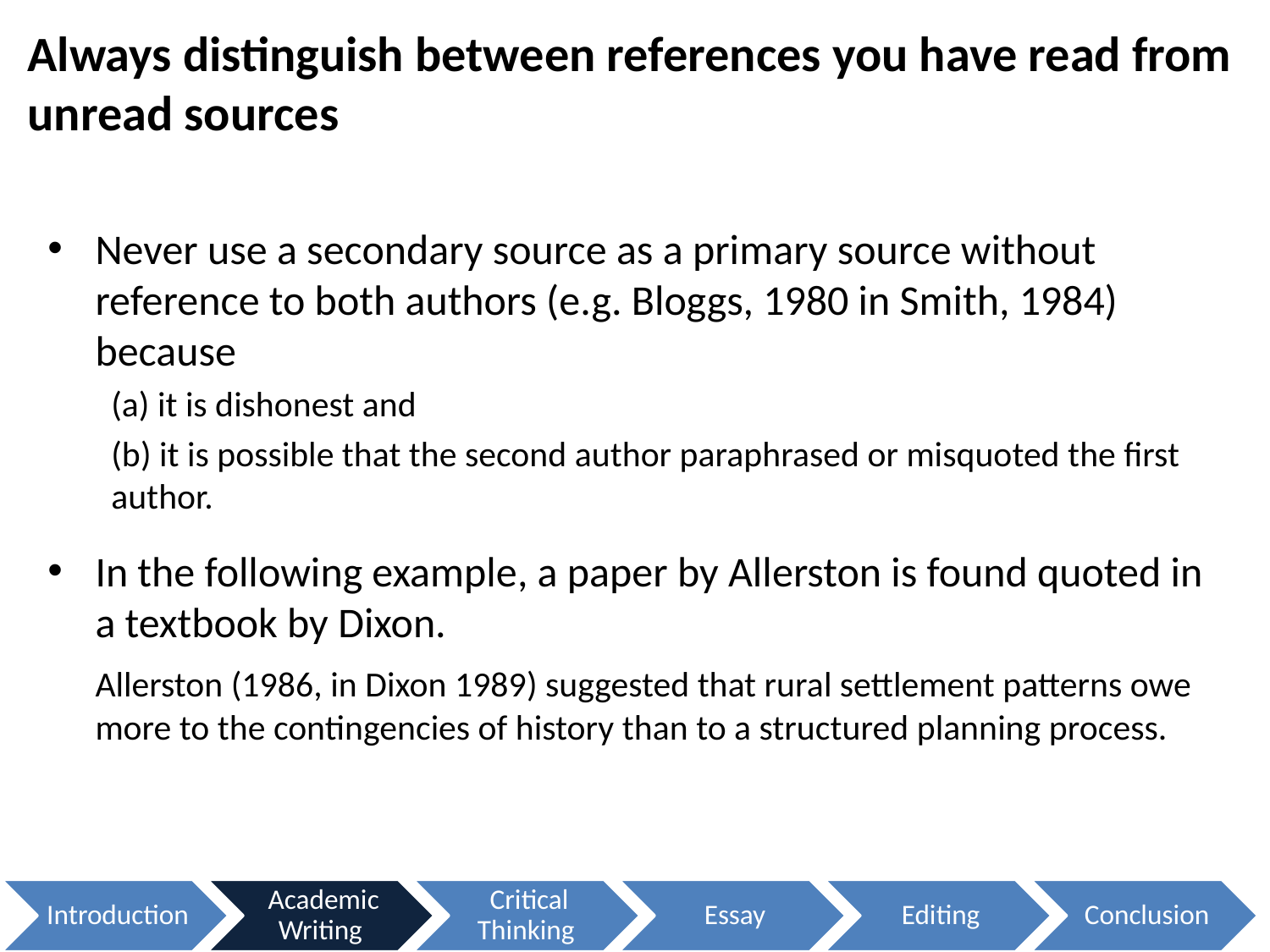

# Always distinguish between references you have read from unread sources
Never use a secondary source as a primary source without reference to both authors (e.g. Bloggs, 1980 in Smith, 1984) because
(a) it is dishonest and
(b) it is possible that the second author paraphrased or misquoted the first author.

In the following example, a paper by Allerston is found quoted in a textbook by Dixon.
	Allerston (1986, in Dixon 1989) suggested that rural settlement patterns owe more to the contingencies of history than to a structured planning process.

Introduction
Academic Writing
Critical Thinking
Essay
Editing
Conclusion